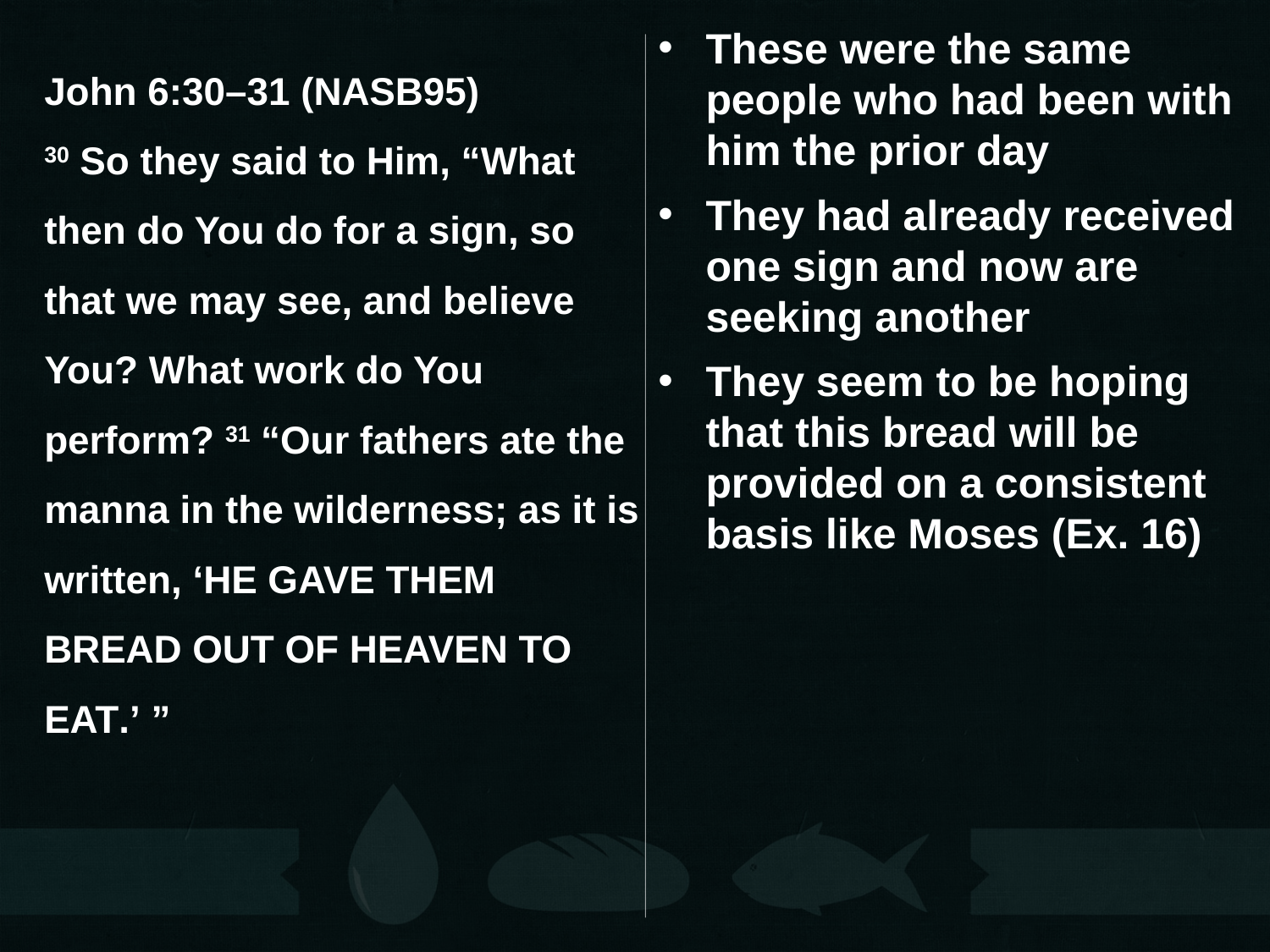

These were the same people who had been with him the prior day
John 6:30–31 (NASB95)
30 So they said to Him, “What then do You do for a sign, so that we may see, and believe You? What work do You perform? 31 “Our fathers ate the manna in the wilderness; as it is written, ‘He gave them bread out of heaven to eat.’ ”
They had already received  one sign and now are seeking another
They seem to be hoping that this bread will be provided on a consistent basis like Moses (Ex. 16)